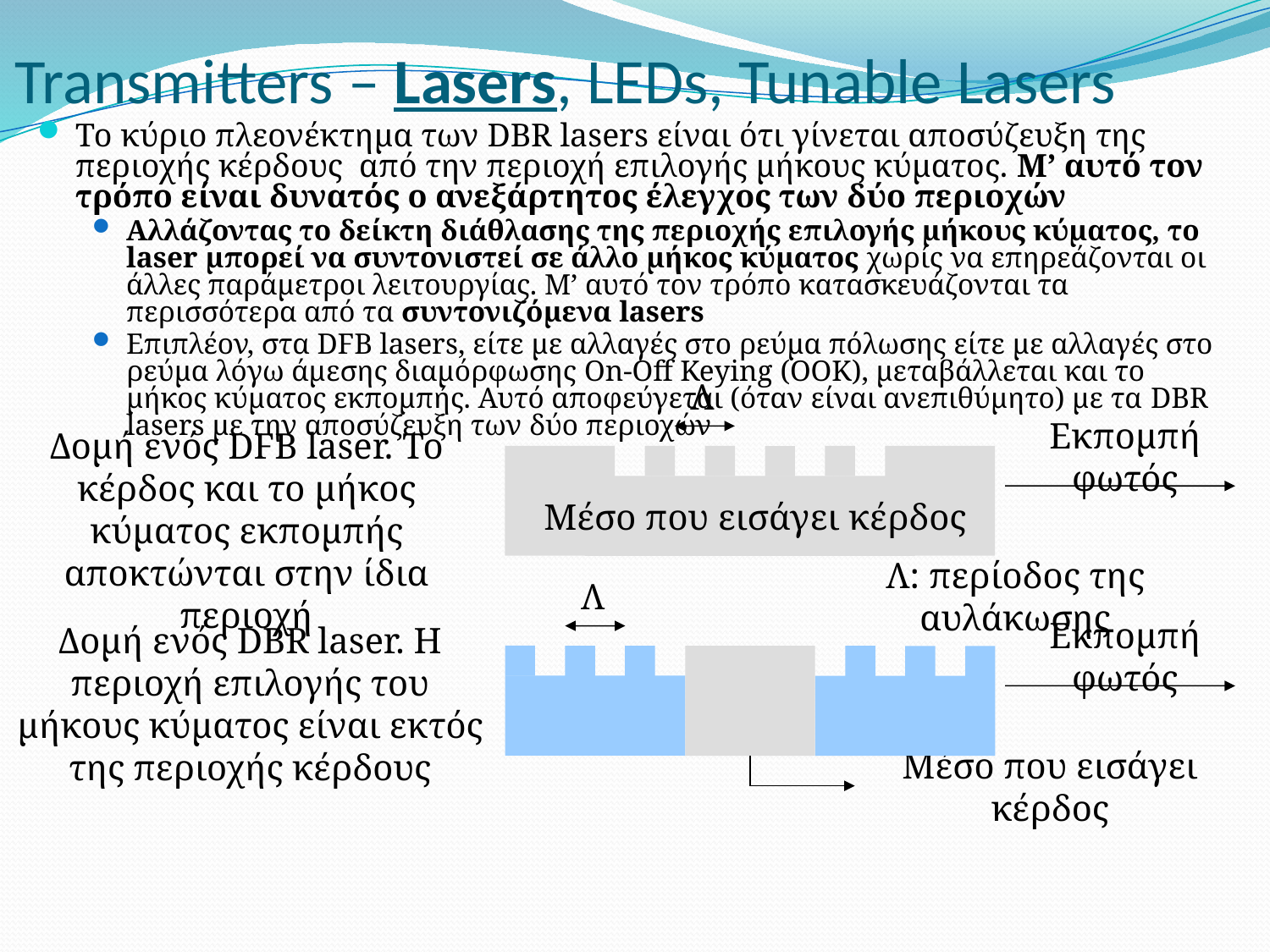

# Transmitters – Lasers, LEDs, Tunable Lasers
Το κύριο πλεονέκτημα των DBR lasers είναι ότι γίνεται αποσύζευξη της περιοχής κέρδους  από την περιοχή επιλογής μήκους κύματος. Μ’ αυτό τον τρόπο είναι δυνατός ο ανεξάρτητος έλεγχος των δύο περιοχών
Αλλάζοντας το δείκτη διάθλασης της περιοχής επιλογής μήκους κύματος, το laser μπορεί να συντονιστεί σε άλλο μήκος κύματος χωρίς να επηρεάζονται οι άλλες παράμετροι λειτουργίας. Μ’ αυτό τον τρόπο κατασκευάζονται τα περισσότερα από τα συντονιζόμενα lasers
Επιπλέον, στα DFB lasers, είτε με αλλαγές στο ρεύμα πόλωσης είτε με αλλαγές στο ρεύμα λόγω άμεσης διαμόρφωσης On-Off Keying (OOK), μεταβάλλεται και το μήκος κύματος εκπομπής. Αυτό αποφεύγεται (όταν είναι ανεπιθύμητο) με τα DBR lasers με την αποσύζευξη των δύο περιοχών
Λ

Εκπομπή φωτός

Δομή ενός DFB laser. Το κέρδος και το μήκος κύματος εκπομπής αποκτώνται στην ίδια περιοχή

Μέσο που εισάγει κέρδος

Λ
Λ: περίοδος της αυλάκωσης

Εκπομπή φωτός
Δομή ενός DBR laser. Η περιοχή επιλογής του μήκους κύματος είναι εκτός της περιοχής κέρδους

Μέσο που εισάγει κέρδος